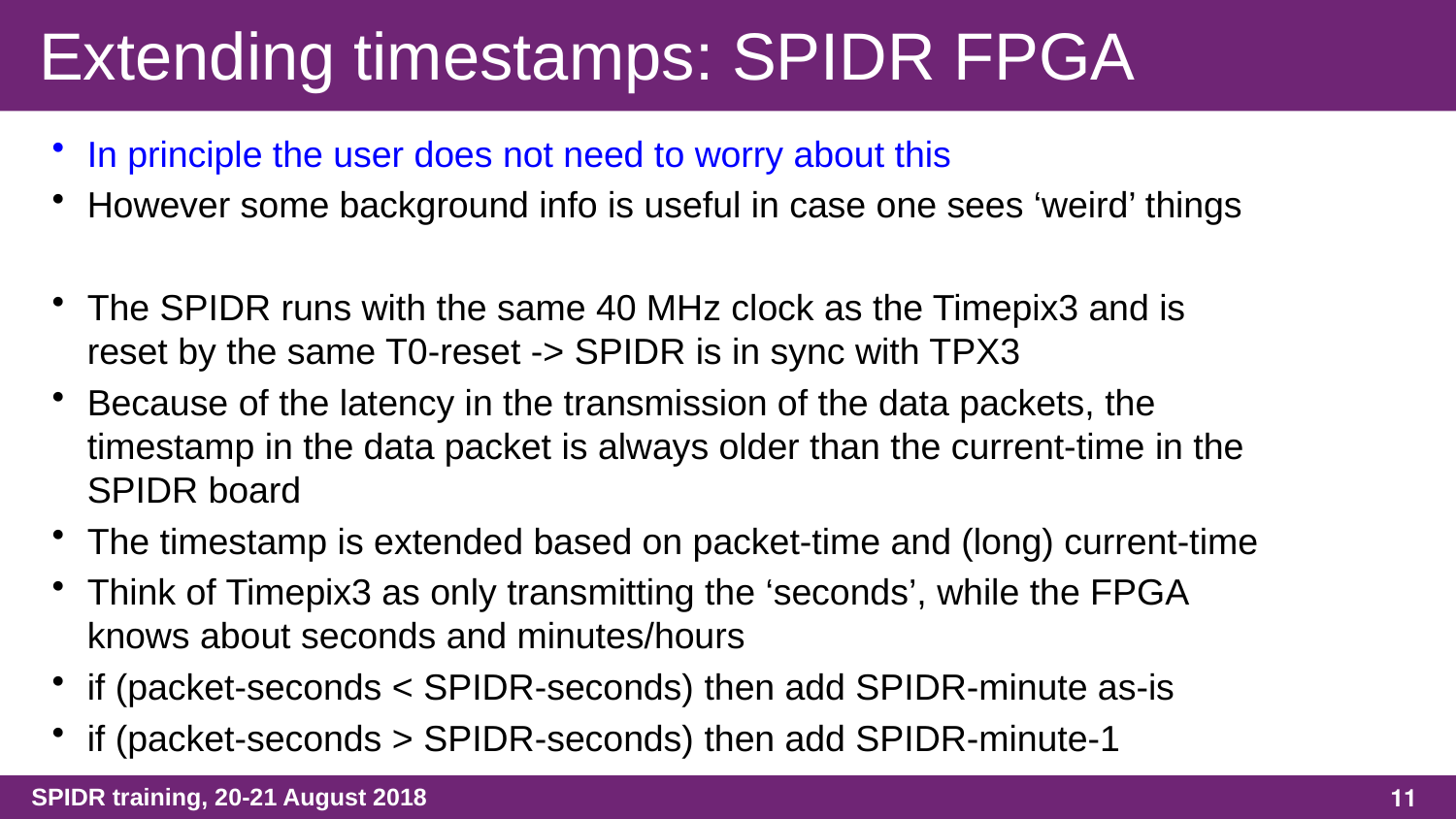

# Extending timestamps: SPIDR FPGA
In principle the user does not need to worry about this
However some background info is useful in case one sees ‘weird’ things

The SPIDR runs with the same 40 MHz clock as the Timepix3 and is reset by the same T0-reset -> SPIDR is in sync with TPX3
Because of the latency in the transmission of the data packets, the timestamp in the data packet is always older than the current-time in the SPIDR board
The timestamp is extended based on packet-time and (long) current-time
Think of Timepix3 as only transmitting the ‘seconds’, while the FPGA knows about seconds and minutes/hours
if (packet-seconds < SPIDR-seconds) then add SPIDR-minute as-is
if (packet-seconds > SPIDR-seconds) then add SPIDR-minute-1